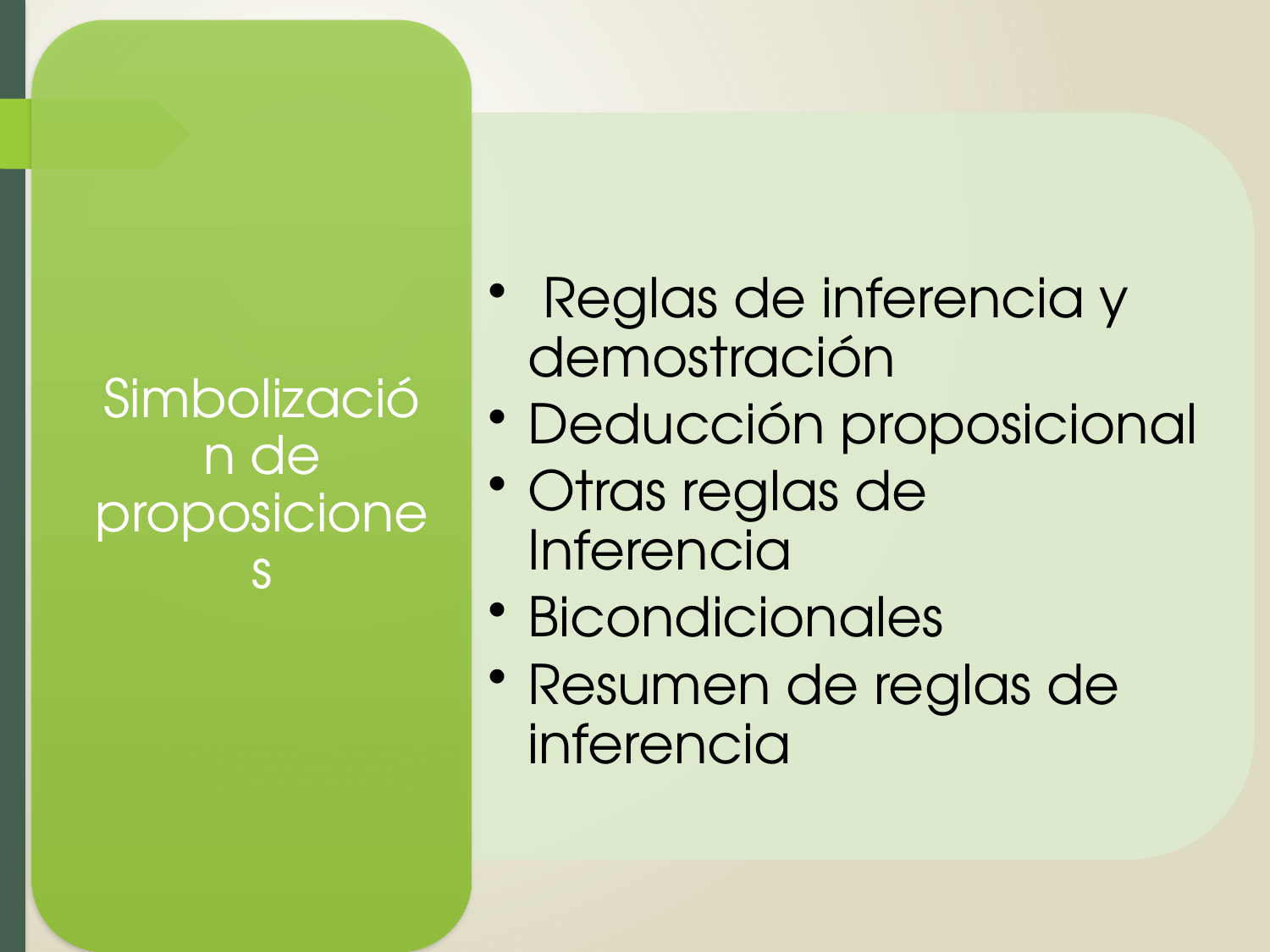

Reglas de inferencia y demostración
Deducción proposicional
Otras reglas de Inferencia
Bicondicionales
Resumen de reglas de inferencia
Simbolización de proposiciones